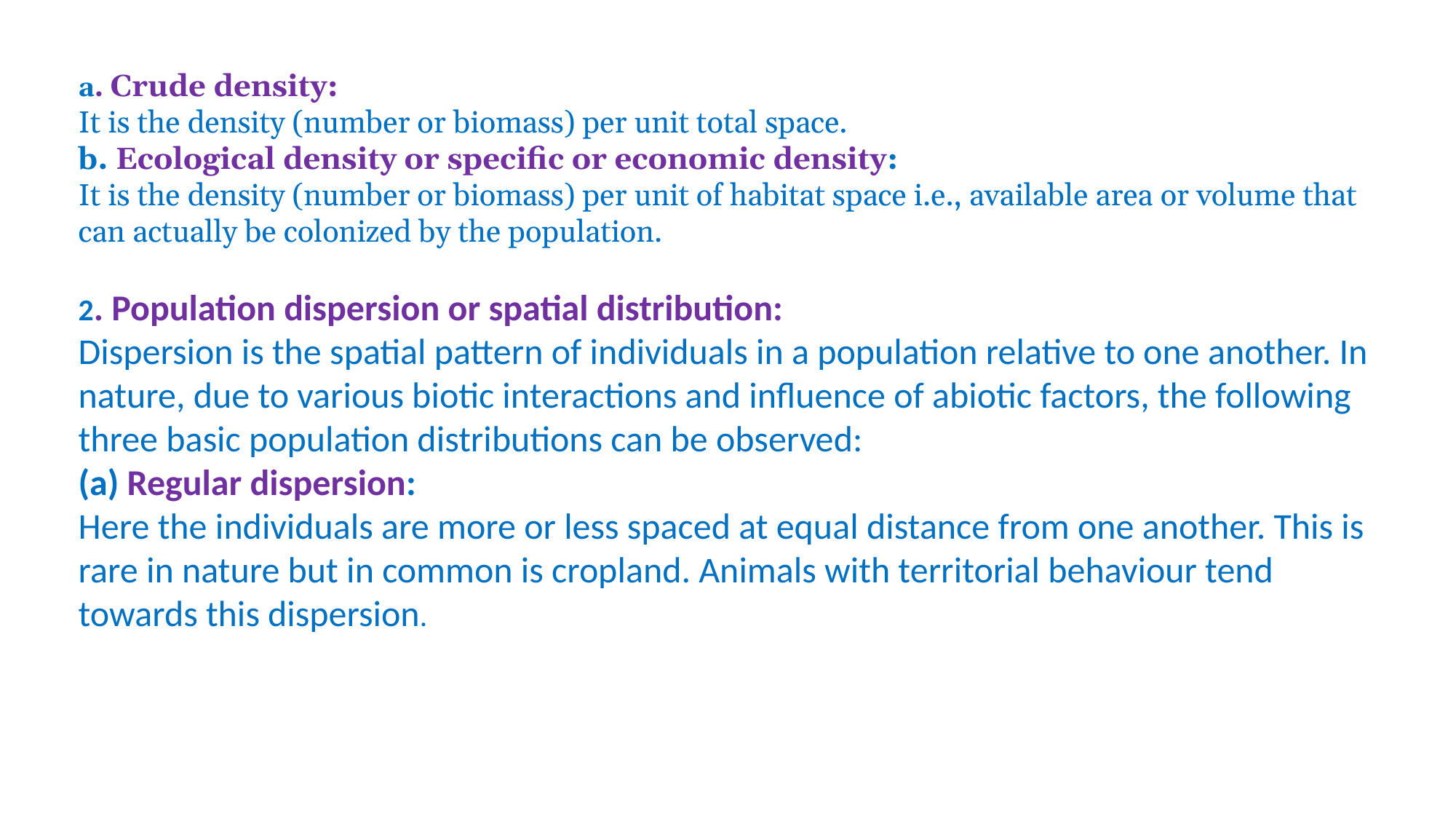

a. Crude density:
It is the density (number or biomass) per unit total space.
b. Ecological density or specific or economic density:
It is the density (number or biomass) per unit of habitat space i.e., available area or volume that can actually be colonized by the population.

2. Population dispersion or spatial distribution:
Dispersion is the spatial pattern of in­dividuals in a population relative to one another. In nature, due to various biotic interactions and influence of abiotic factors, the following three basic population distributions can be observed:
(a) Regular dispersion:
Here the individuals are more or less spaced at equal distance from one another. This is rare in nature but in common is cropland. Animals with territorial behaviour tend towards this dispersion.